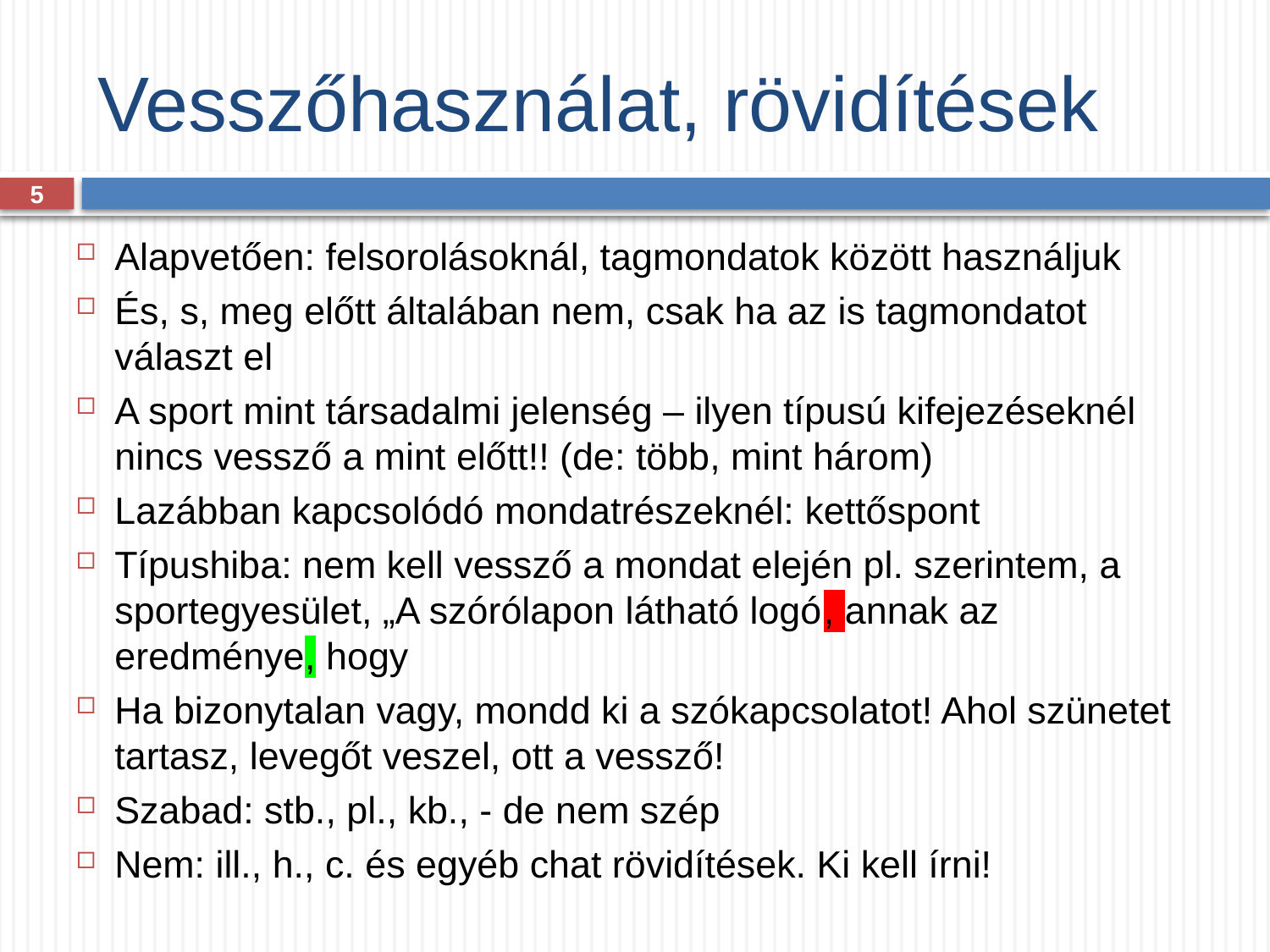

# Vesszőhasználat, rövidítések
5
Alapvetően: felsorolásoknál, tagmondatok között használjuk
És, s, meg előtt általában nem, csak ha az is tagmondatot választ el
A sport mint társadalmi jelenség – ilyen típusú kifejezéseknél nincs vessző a mint előtt!! (de: több, mint három)
Lazábban kapcsolódó mondatrészeknél: kettőspont
Típushiba: nem kell vessző a mondat elején pl. szerintem, a sportegyesület, „A szórólapon látható logó, annak az eredménye, hogy
Ha bizonytalan vagy, mondd ki a szókapcsolatot! Ahol szünetet tartasz, levegőt veszel, ott a vessző!
Szabad: stb., pl., kb., - de nem szép
Nem: ill., h., c. és egyéb chat rövidítések. Ki kell írni!